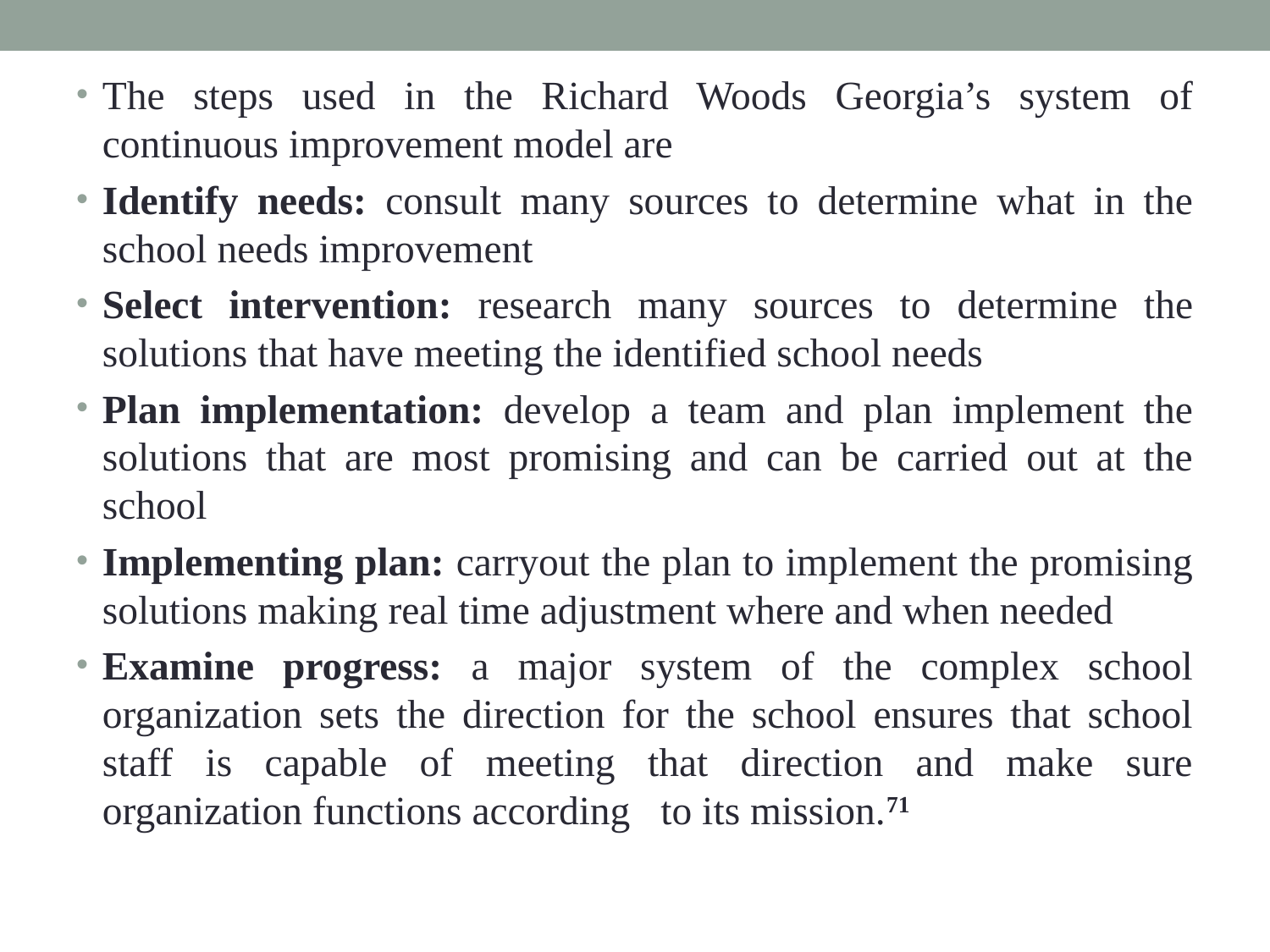

The steps used in the Richard Woods Georgia’s system of continuous improvement model are
Identify needs: consult many sources to determine what in the school needs improvement
Select intervention: research many sources to determine the solutions that have meeting the identified school needs
Plan implementation: develop a team and plan implement the solutions that are most promising and can be carried out at the school
Implementing plan: carryout the plan to implement the promising solutions making real time adjustment where and when needed
Examine progress: a major system of the complex school organization sets the direction for the school ensures that school staff is capable of meeting that direction and make sure organization functions according   to its mission.71